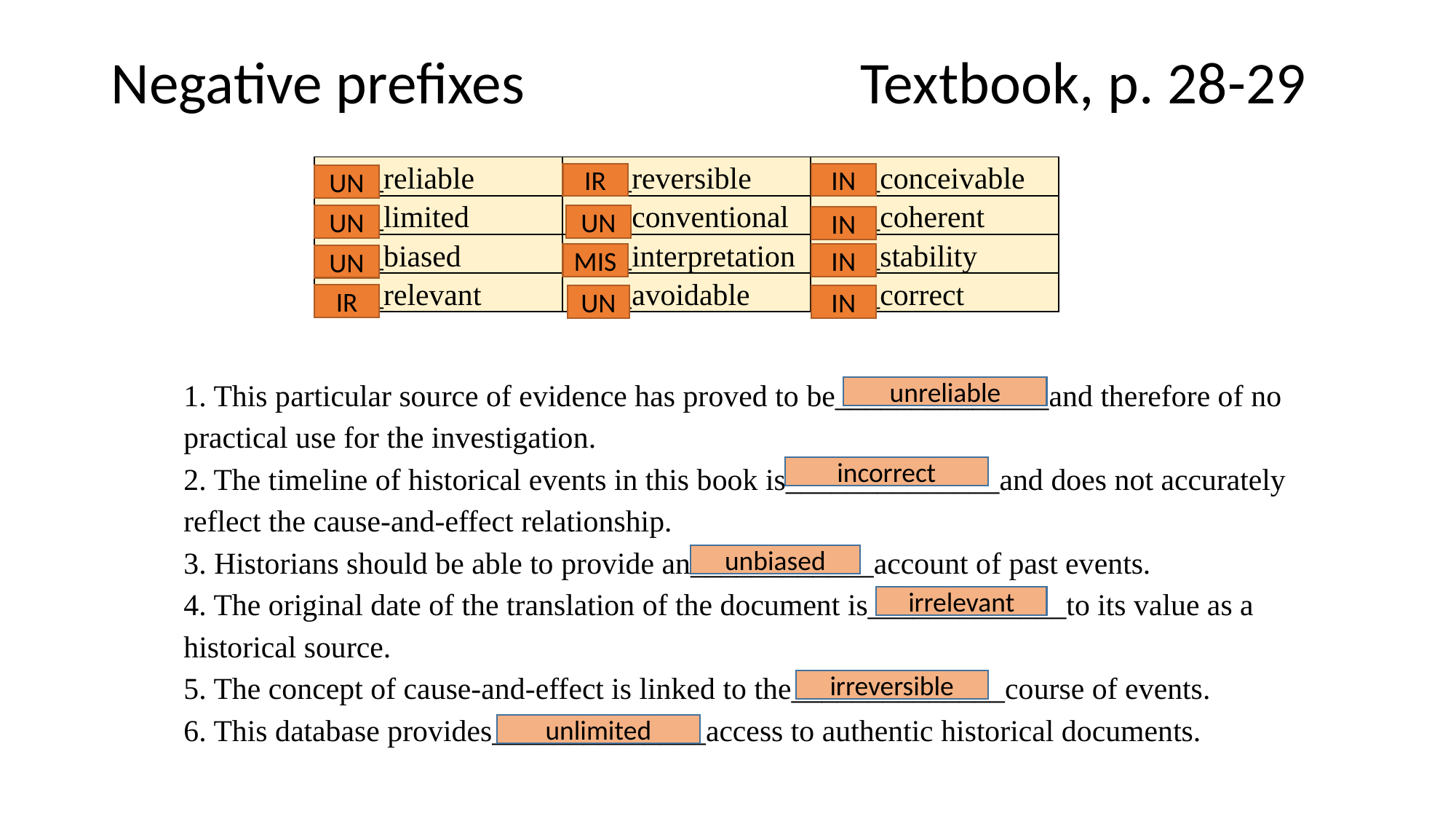

# Negative prefixes                         Textbook, p. 28-29
| \_\_\_\_reliable | \_\_\_\_reversible | \_\_\_\_conceivable |
| --- | --- | --- |
| \_\_\_\_limited | \_\_\_\_conventional | \_\_\_\_coherent |
| \_\_\_\_biased | \_\_\_\_interpretation | \_\_\_\_stability |
| \_\_\_\_relevant | \_\_\_\_avoidable | \_\_\_\_correct |
IN
IR
UN
UN
UN
IN
MIS
IN
UN
IR
UN
IN
1. This particular source of evidence has proved to be______________and therefore of no practical use for the investigation.
2. The timeline of historical events in this book is______________and does not accurately reflect the cause-and-effect relationship.
3. Historians should be able to provide an____________account of past events.
4. The original date of the translation of the document is_____________to its value as a historical source.
5. The concept of cause-and-effect is linked to the______________course of events.
6. This database provides______________access to authentic historical documents.
unreliable
unreliable
incorrect
unbiased
irrelevant
irreversible
unlimited